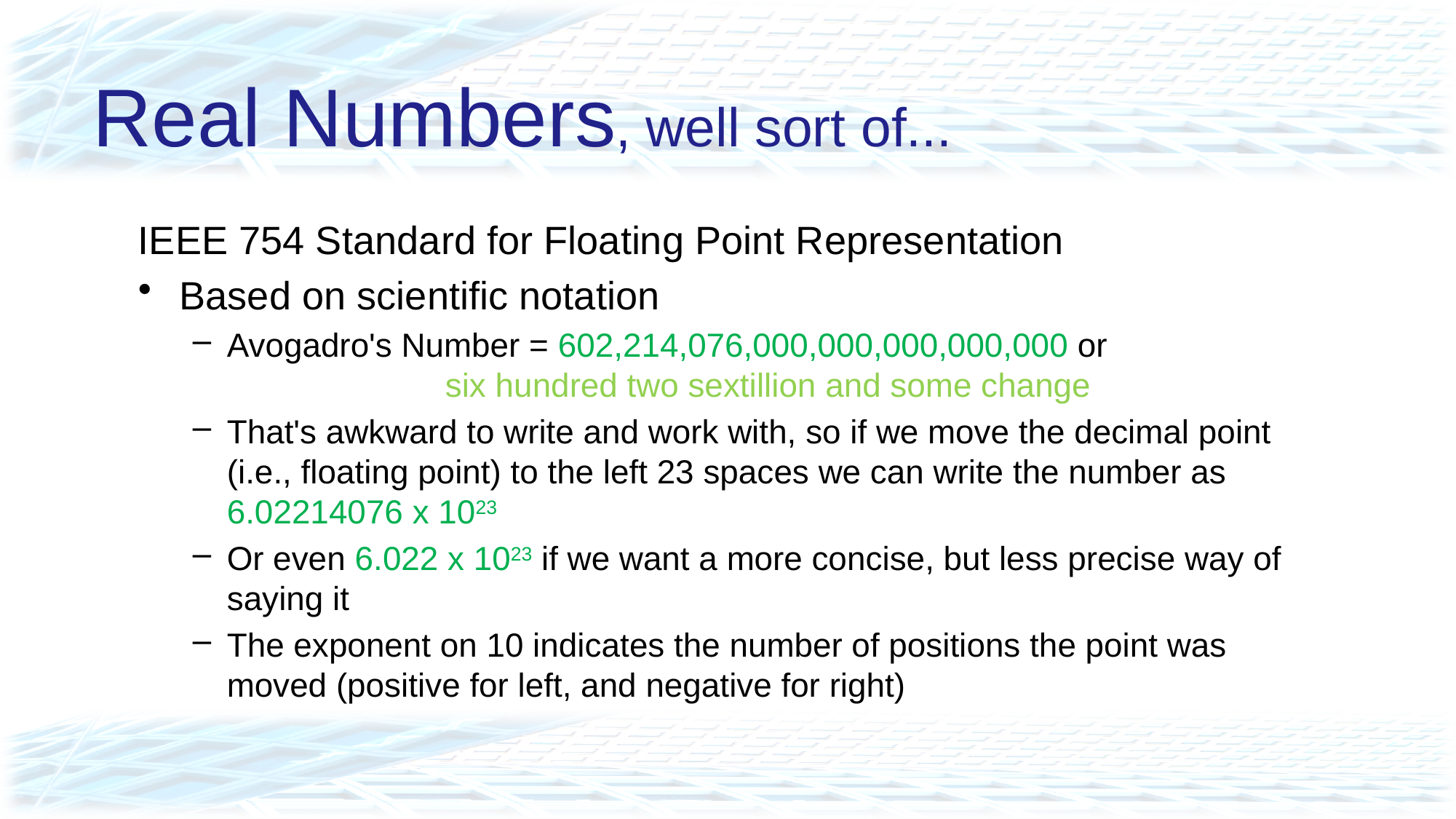

# Real Numbers, well sort of...
IEEE 754 Standard for Floating Point Representation
Based on scientific notation
Avogadro's Number = 602,214,076,000,000,000,000,000 or
		six hundred two sextillion and some change
That's awkward to write and work with, so if we move the decimal point (i.e., floating point) to the left 23 spaces we can write the number as 6.02214076 x 1023
Or even 6.022 x 1023 if we want a more concise, but less precise way of saying it
The exponent on 10 indicates the number of positions the point was moved (positive for left, and negative for right)